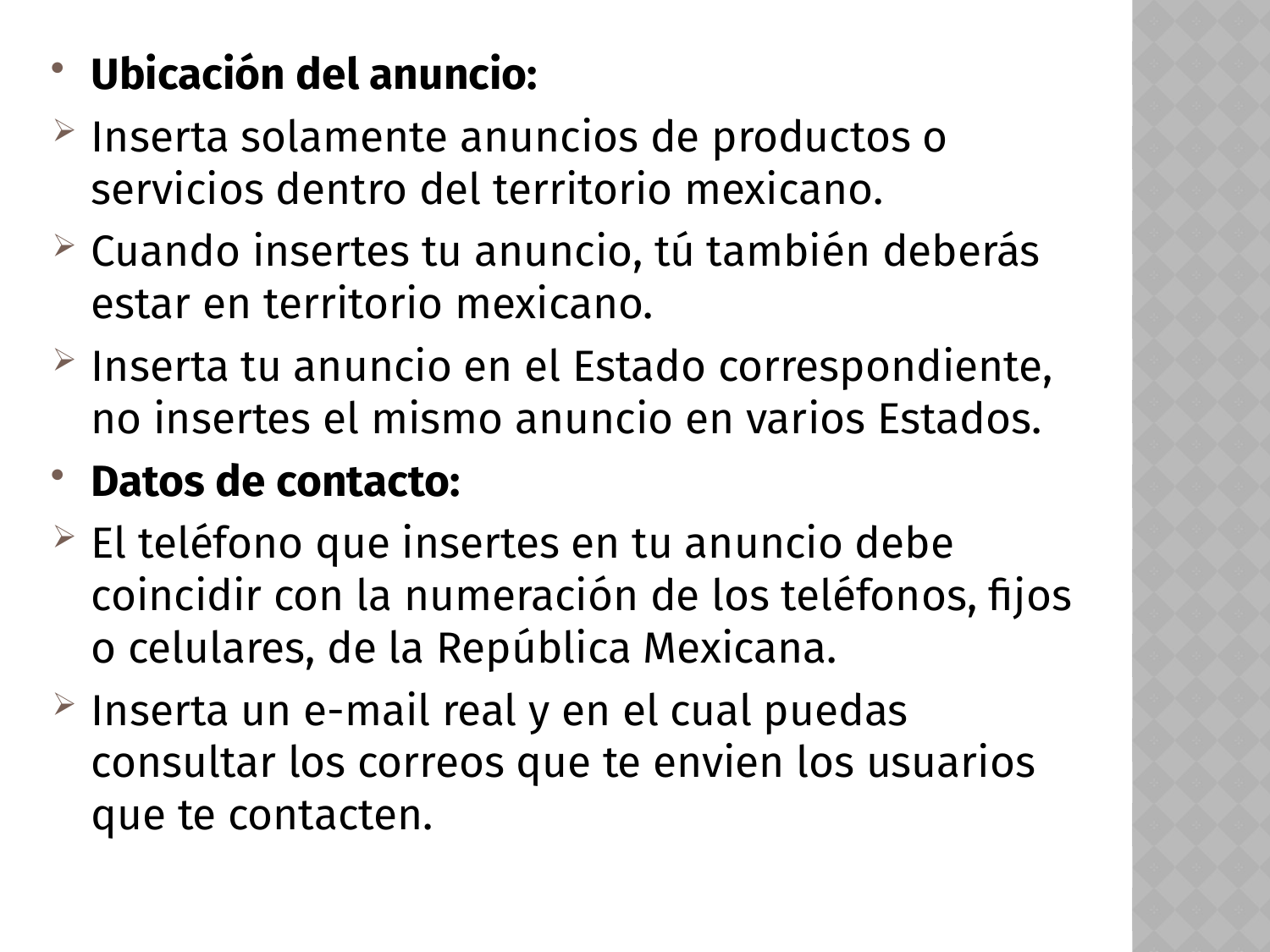

Ubicación del anuncio:
Inserta solamente anuncios de productos o servicios dentro del territorio mexicano.
Cuando insertes tu anuncio, tú también deberás estar en territorio mexicano.
Inserta tu anuncio en el Estado correspondiente, no insertes el mismo anuncio en varios Estados.
Datos de contacto:
El teléfono que insertes en tu anuncio debe coincidir con la numeración de los teléfonos, fijos o celulares, de la República Mexicana.
Inserta un e-mail real y en el cual puedas consultar los correos que te envien los usuarios que te contacten.